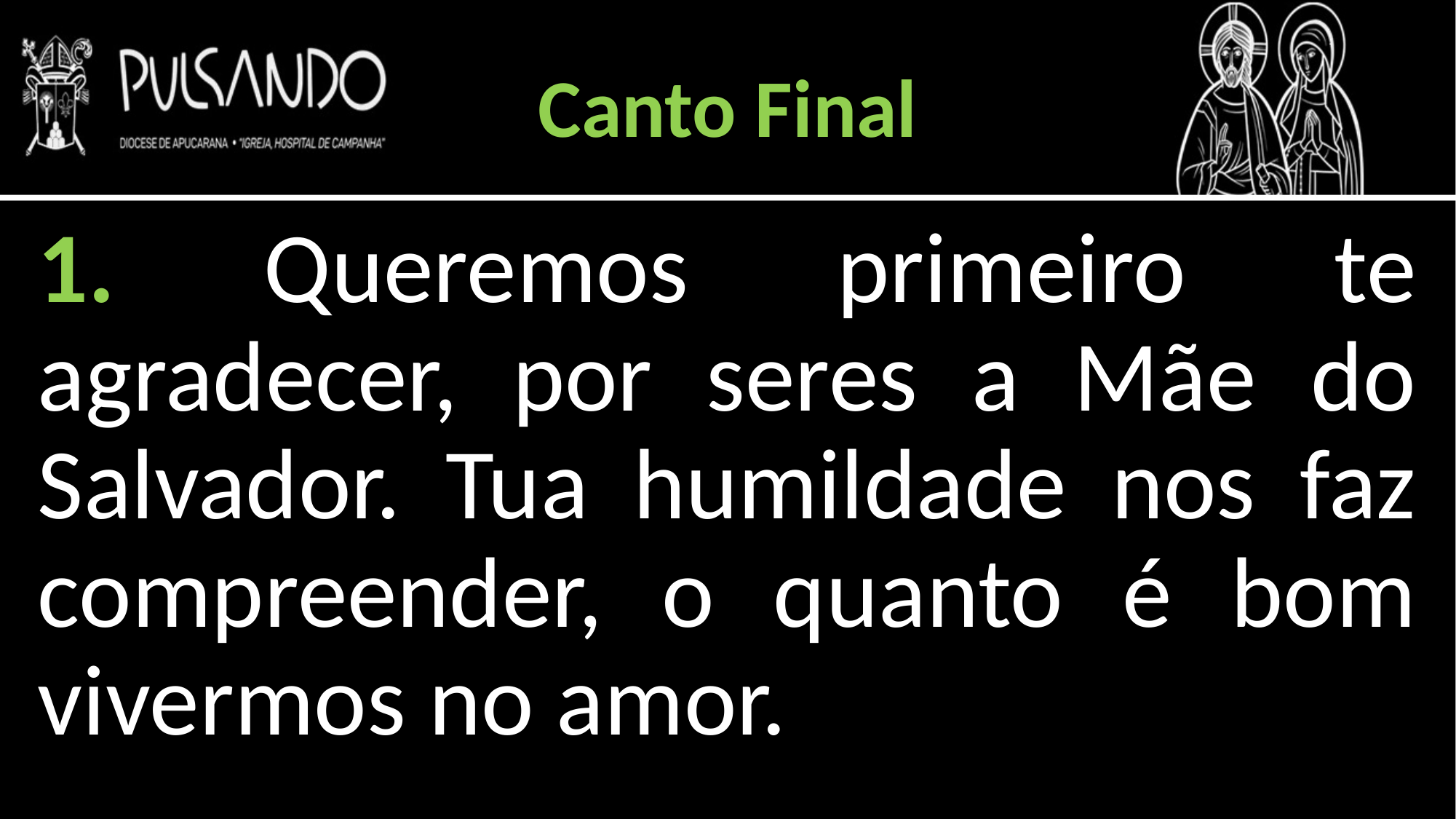

Canto Final
1. Queremos primeiro te agradecer, por seres a Mãe do Salvador. Tua humildade nos faz compreender, o quanto é bom vivermos no amor.